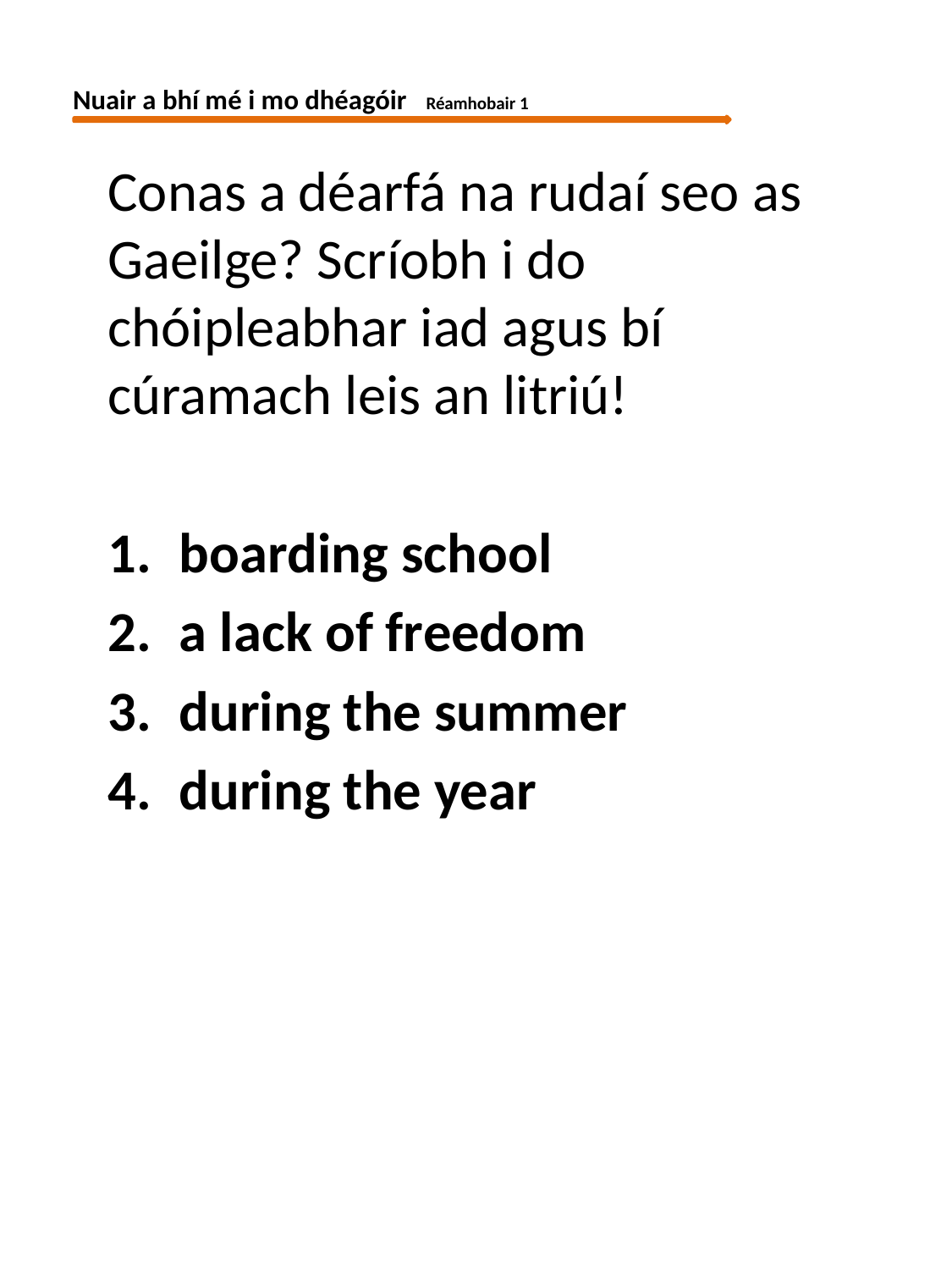

Nuair a bhí mé i mo dhéagóir   Réamhobair 1

Conas a déarfá na rudaí seo as Gaeilge? Scríobh i do chóipleabhar iad agus bí cúramach leis an litriú!

boarding school
a lack of freedom
during the summer
during the year